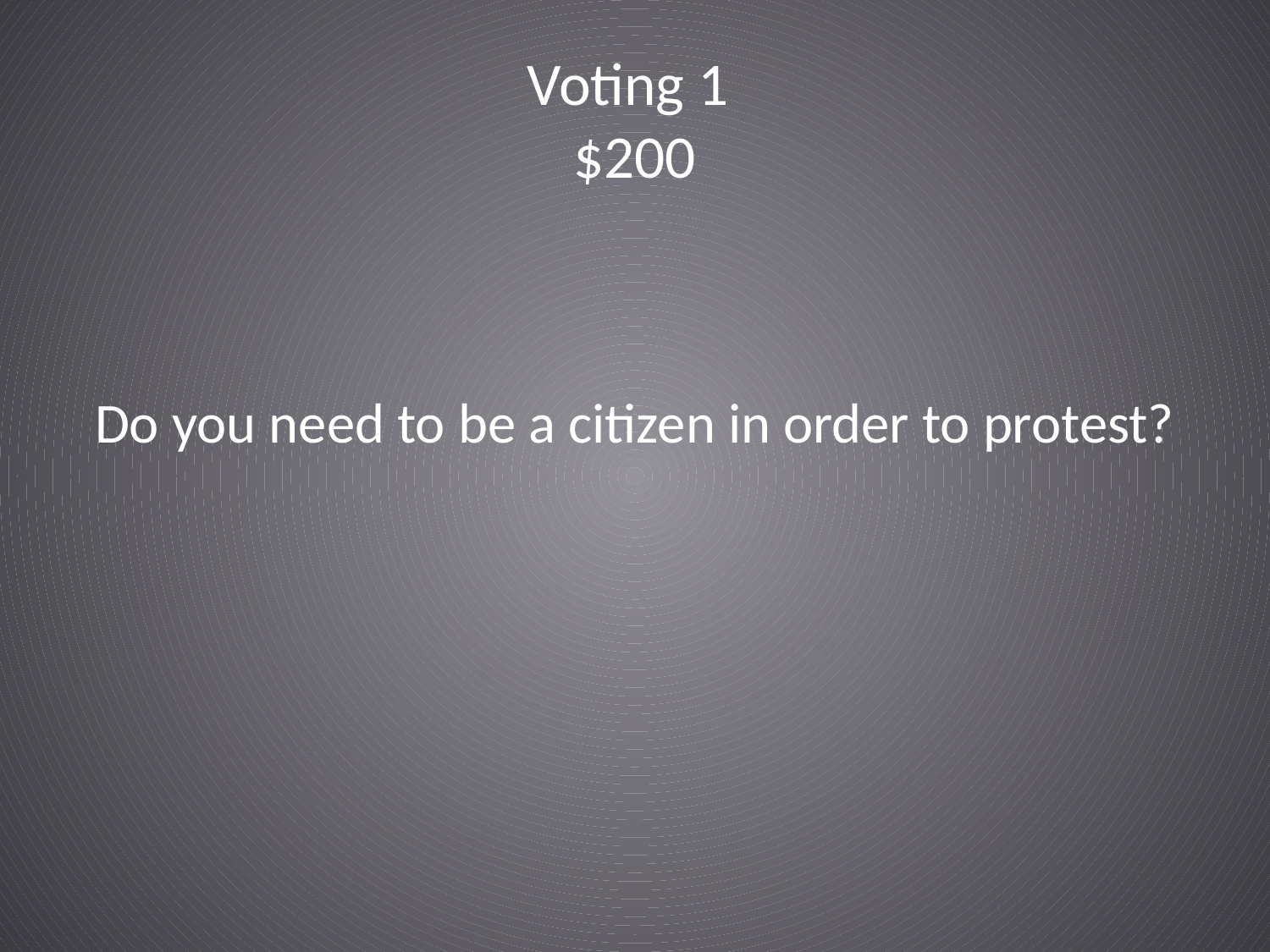

# Voting 1 $200

Do you need to be a citizen in order to protest?